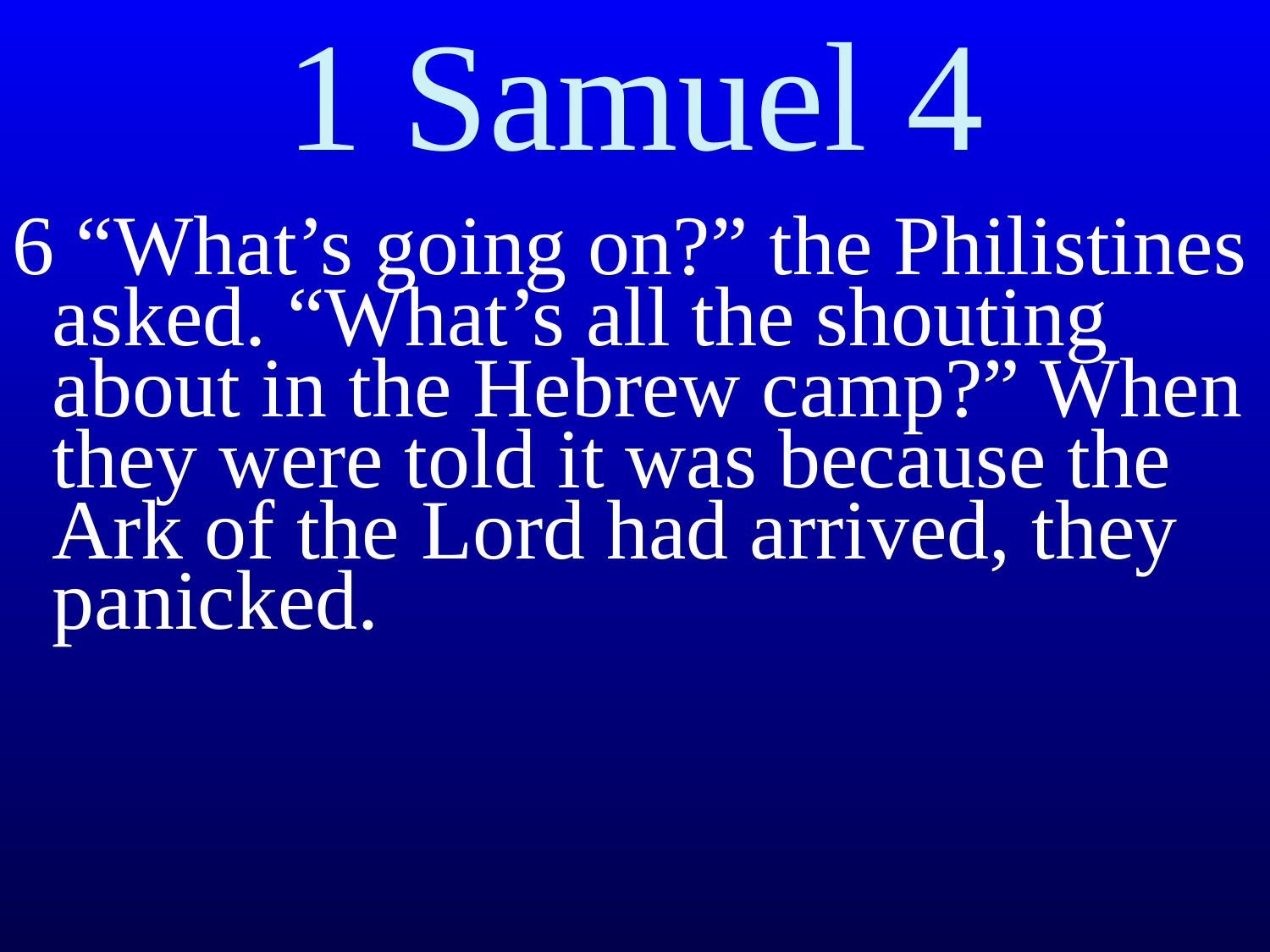

# 1 Samuel 4
6 “What’s going on?” the Philistines asked. “What’s all the shouting about in the Hebrew camp?” When they were told it was because the Ark of the Lord had arrived, they panicked.